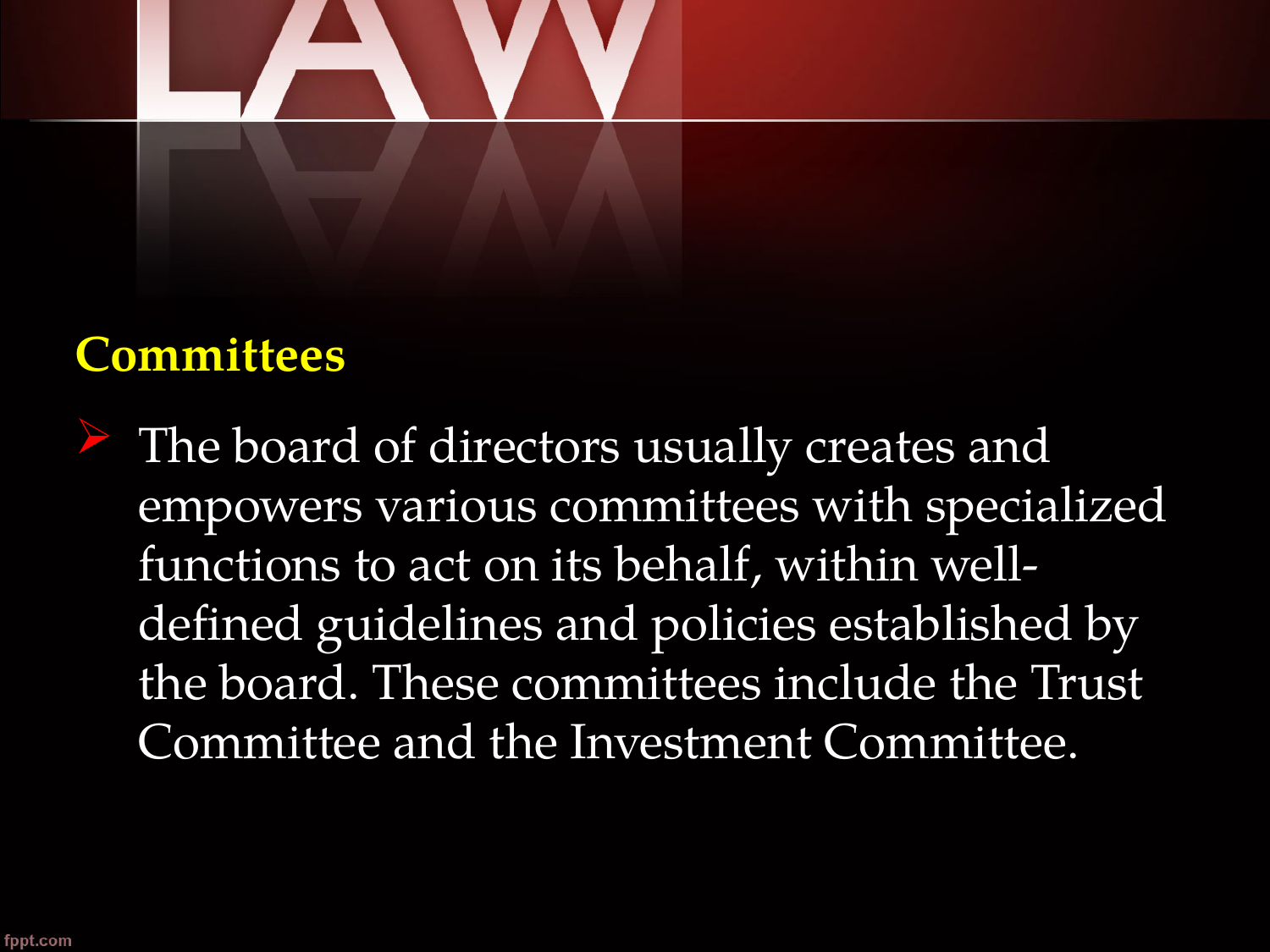

Committees
The board of directors usually creates and empowers various committees with specialized functions to act on its behalf, within well-defined guidelines and policies established by the board. These committees include the Trust Committee and the Investment Committee.